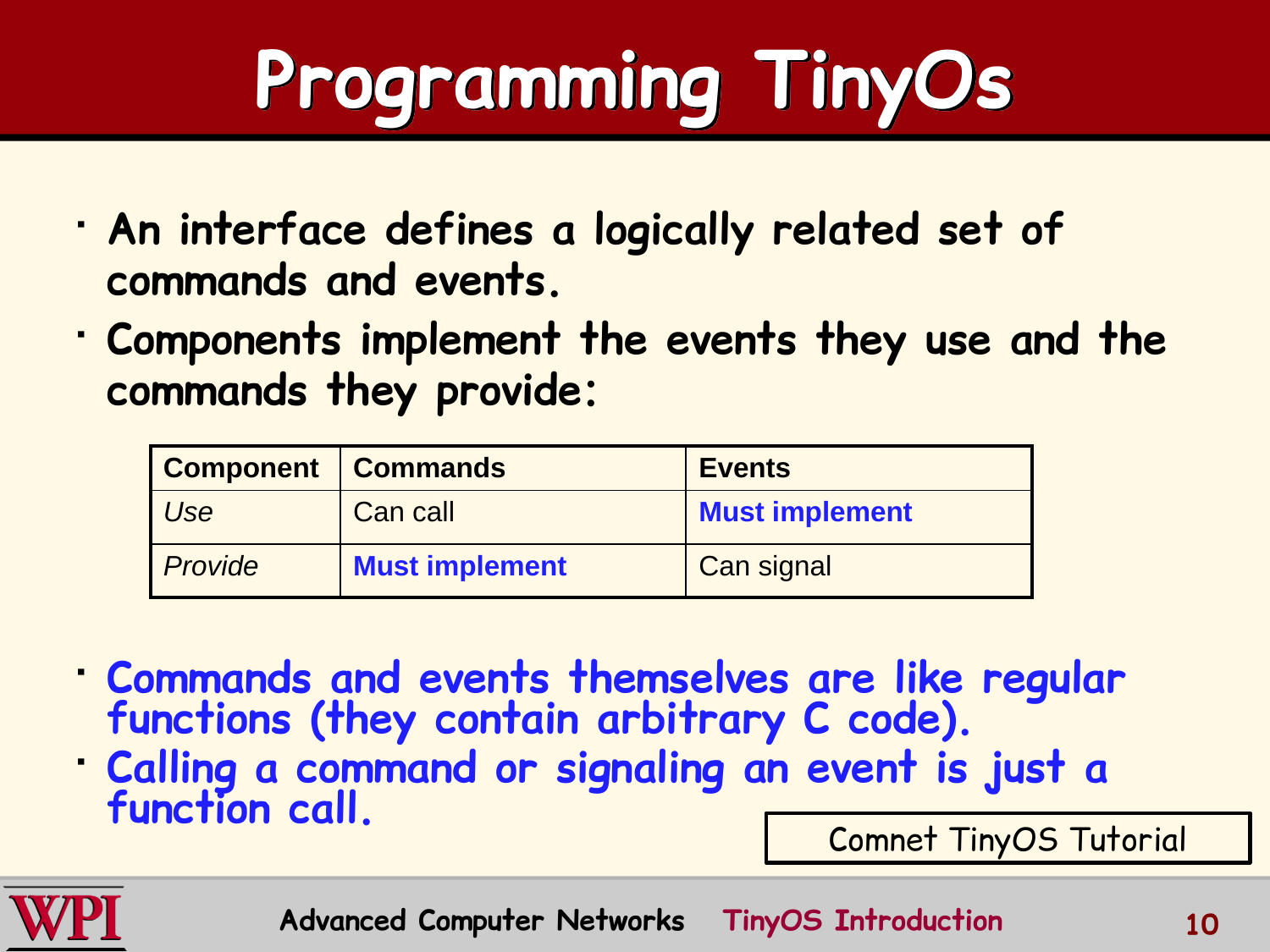

# Programming TinyOs

An interface defines a logically related set of commands and events.
Components implement the events they use and the commands they provide:

Commands and events themselves are like regular functions (they contain arbitrary C code).
Calling a command or signaling an event is just a function call.
| Component | Commands | Events |
| --- | --- | --- |
| Use | Can call | Must implement |
| Provide | Must implement | Can signal |
Comnet TinyOS Tutorial
Advanced Computer Networks   TinyOS Introduction
10